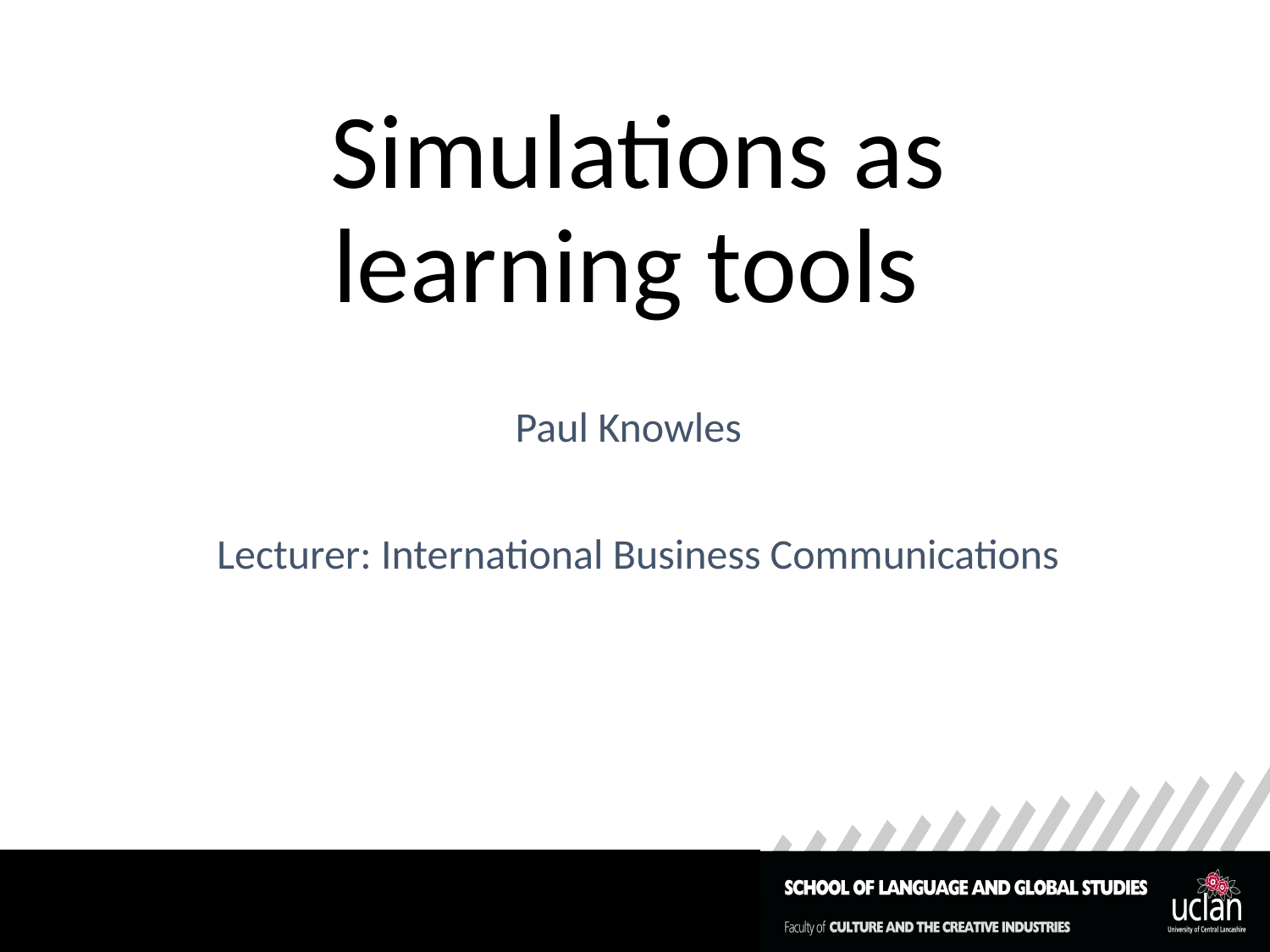

# Simulations as learning tools
Paul Knowles

Lecturer: International Business Communications